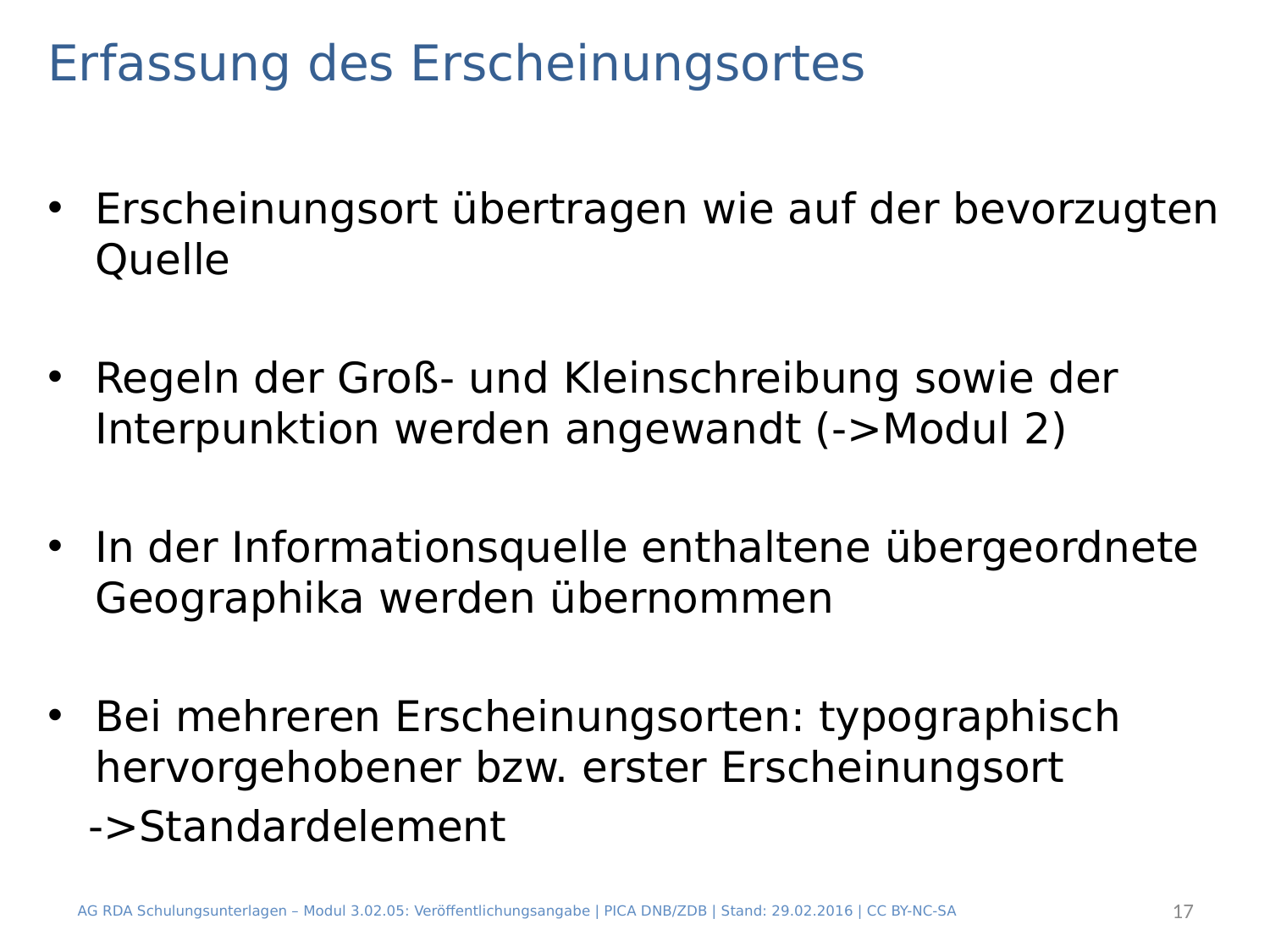

# Erfassung des Erscheinungsortes

Erscheinungsort übertragen wie auf der bevorzugten Quelle

Regeln der Groß- und Kleinschreibung sowie der Interpunktion werden angewandt (->Modul 2)

In der Informationsquelle enthaltene übergeordnete Geographika werden übernommen

Bei mehreren Erscheinungsorten: typographisch hervorgehobener bzw. erster Erscheinungsort
   ->Standardelement
AG RDA Schulungsunterlagen – Modul 3.02.05: Veröffentlichungsangabe | PICA DNB/ZDB | Stand: 29.02.2016 | CC BY-NC-SA
17